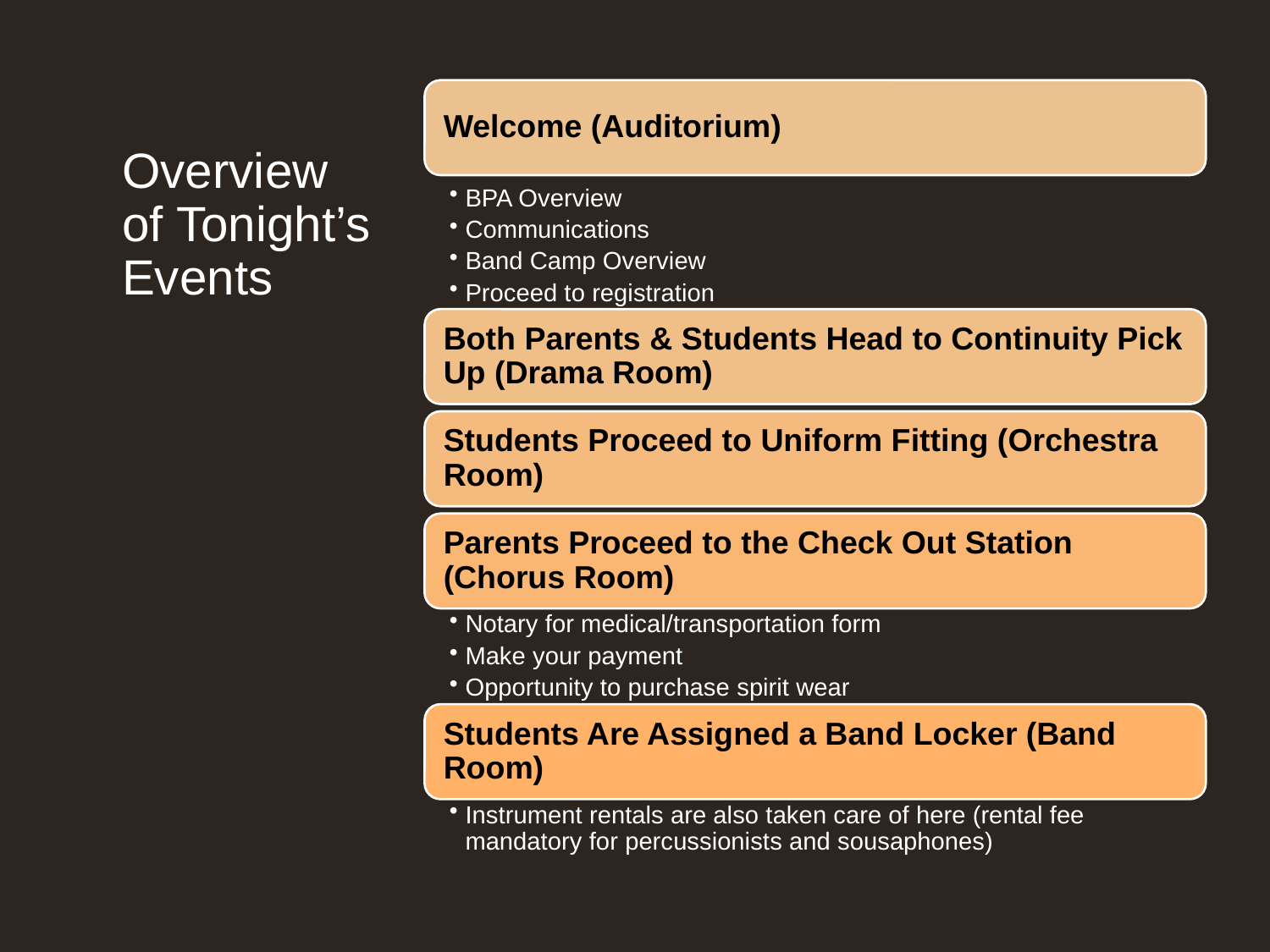

Welcome (Auditorium)
BPA Overview
Communications
Band Camp Overview
Proceed to registration
Both Parents & Students Head to Continuity Pick Up (Drama Room)
Students Proceed to Uniform Fitting (Orchestra Room)
Parents Proceed to the Check Out Station (Chorus Room)
Notary for medical/transportation form
Make your payment
Opportunity to purchase spirit wear
Students Are Assigned a Band Locker (Band Room)
Instrument rentals are also taken care of here (rental fee mandatory for percussionists and sousaphones)
# Overview of Tonight’s Events